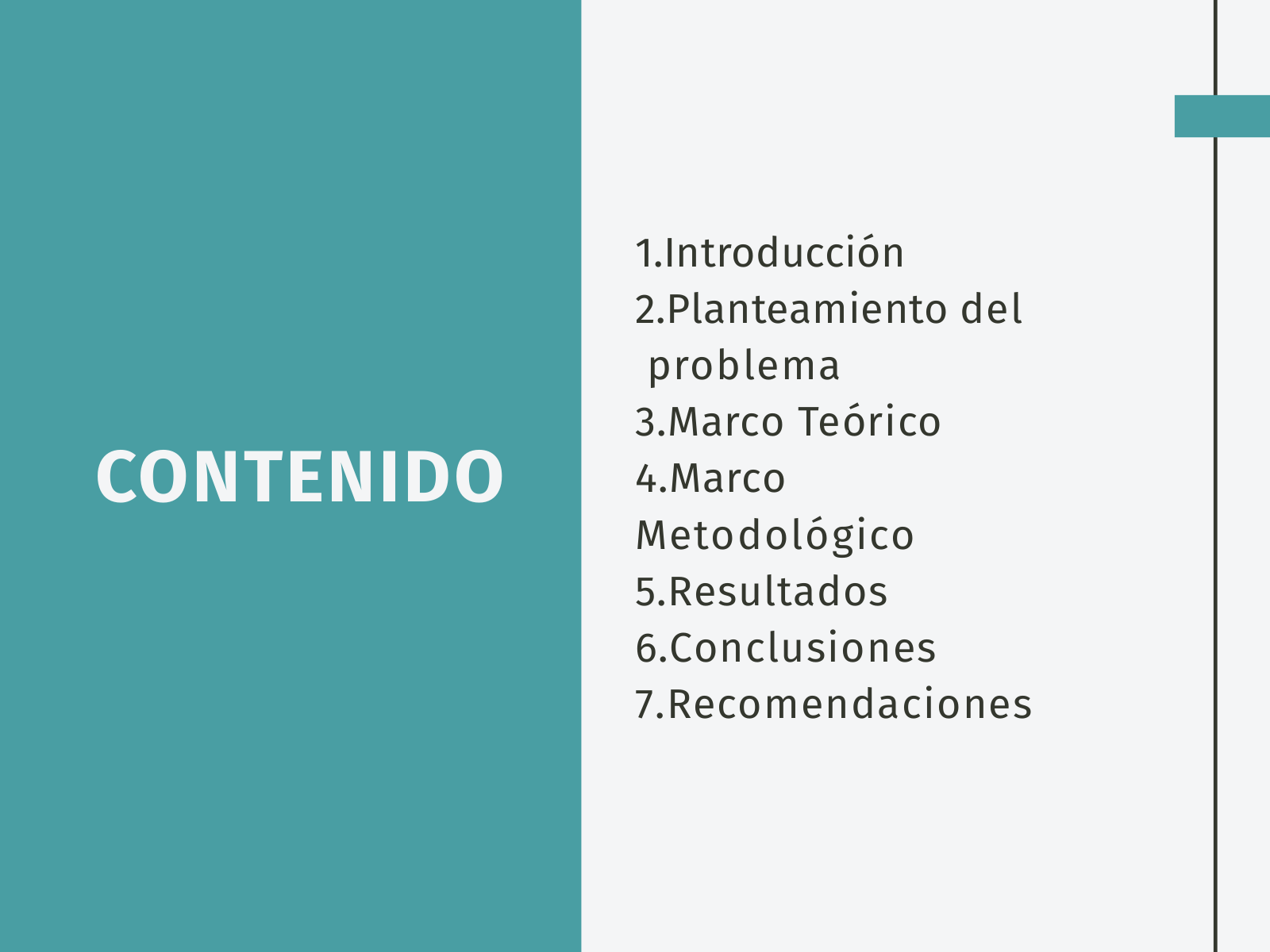

# 1.Introducción  2.Planteamiento del  problema
3.Marco Teórico  4.Marco Metodológico  5.Resultados  6.Conclusiones  7.Recomendaciones
CONTENIDO